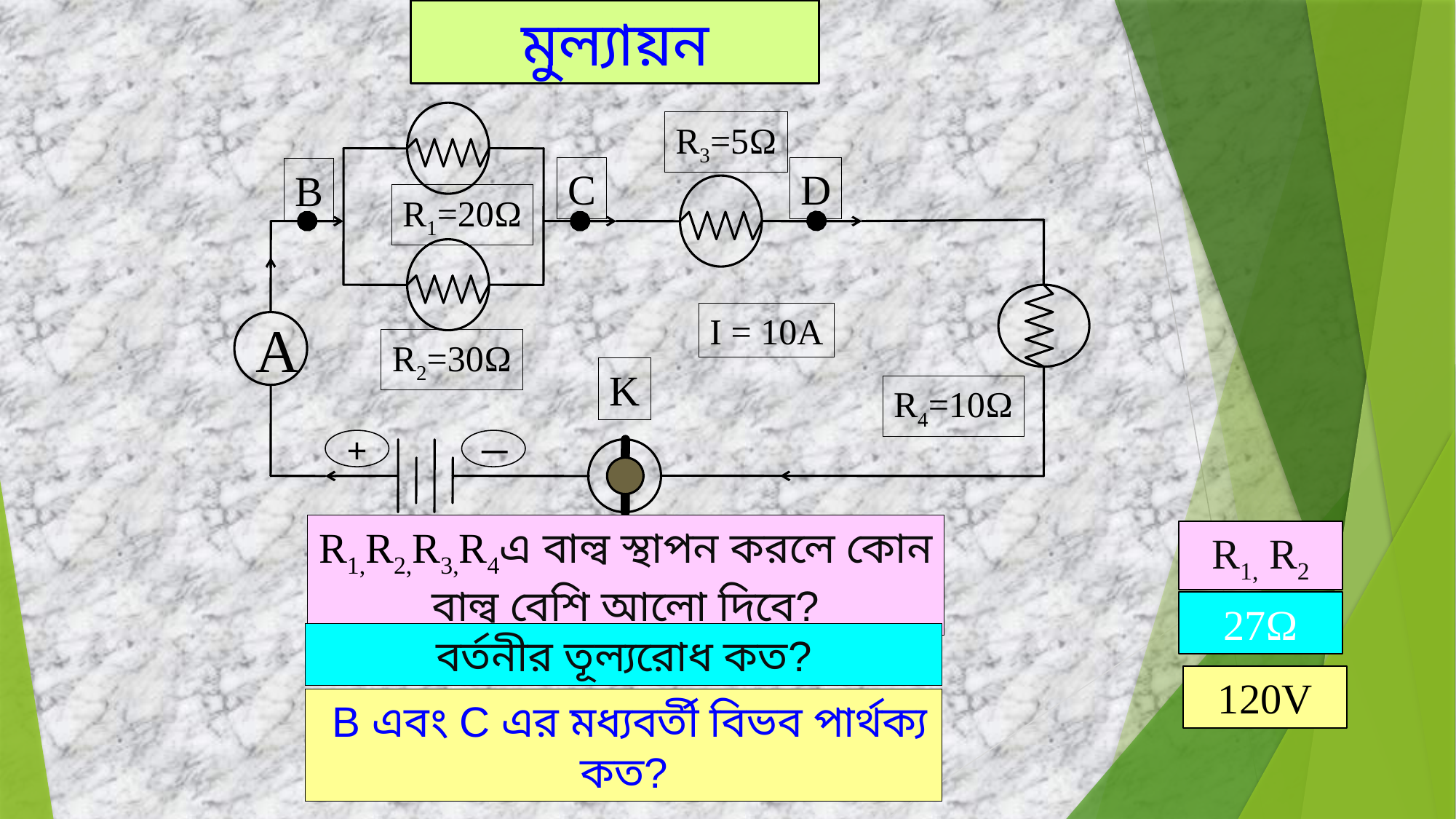

মুল্যায়ন

R3=5Ω
C
D
B

R1=20Ω

I = 10A
A
R2=30Ω
K
R4=10Ω
+
─

R1,R2,R3,R4এ বাল্ব স্থাপন করলে কোন বাল্ব বেশি আলো দিবে?
R1, R2
27Ω
বর্তনীর তূল্যরোধ কত?
120V
 B এবং C এর মধ্যবর্তী বিভব পার্থক্য কত?